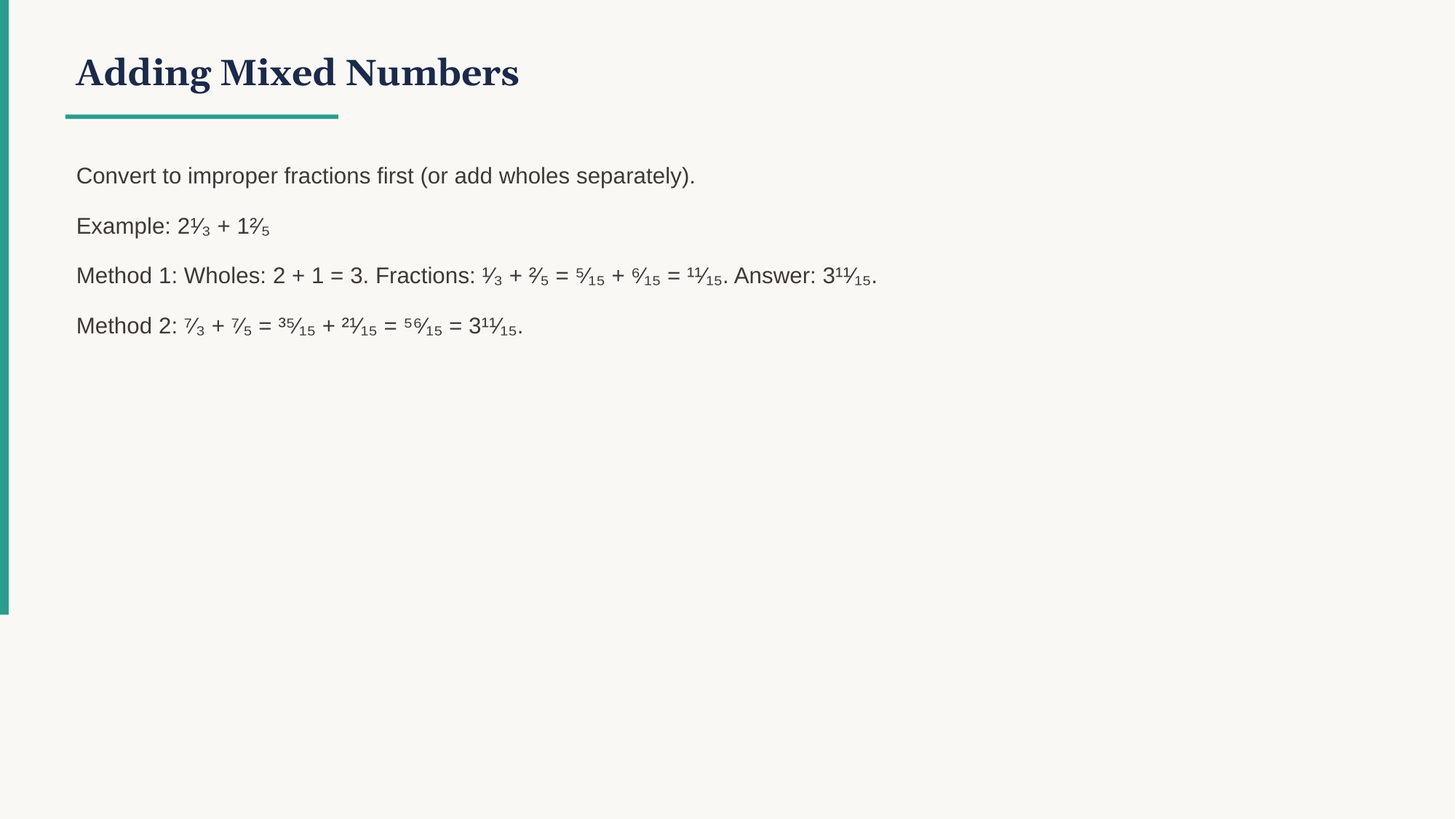

Adding Mixed Numbers

Convert to improper fractions first (or add wholes separately).
Example: 2¹⁄₃ + 1²⁄₅
Method 1: Wholes: 2 + 1 = 3. Fractions: ¹⁄₃ + ²⁄₅ = ⁵⁄₁₅ + ⁶⁄₁₅ = ¹¹⁄₁₅. Answer: 3¹¹⁄₁₅.
Method 2: ⁷⁄₃ + ⁷⁄₅ = ³⁵⁄₁₅ + ²¹⁄₁₅ = ⁵⁶⁄₁₅ = 3¹¹⁄₁₅.